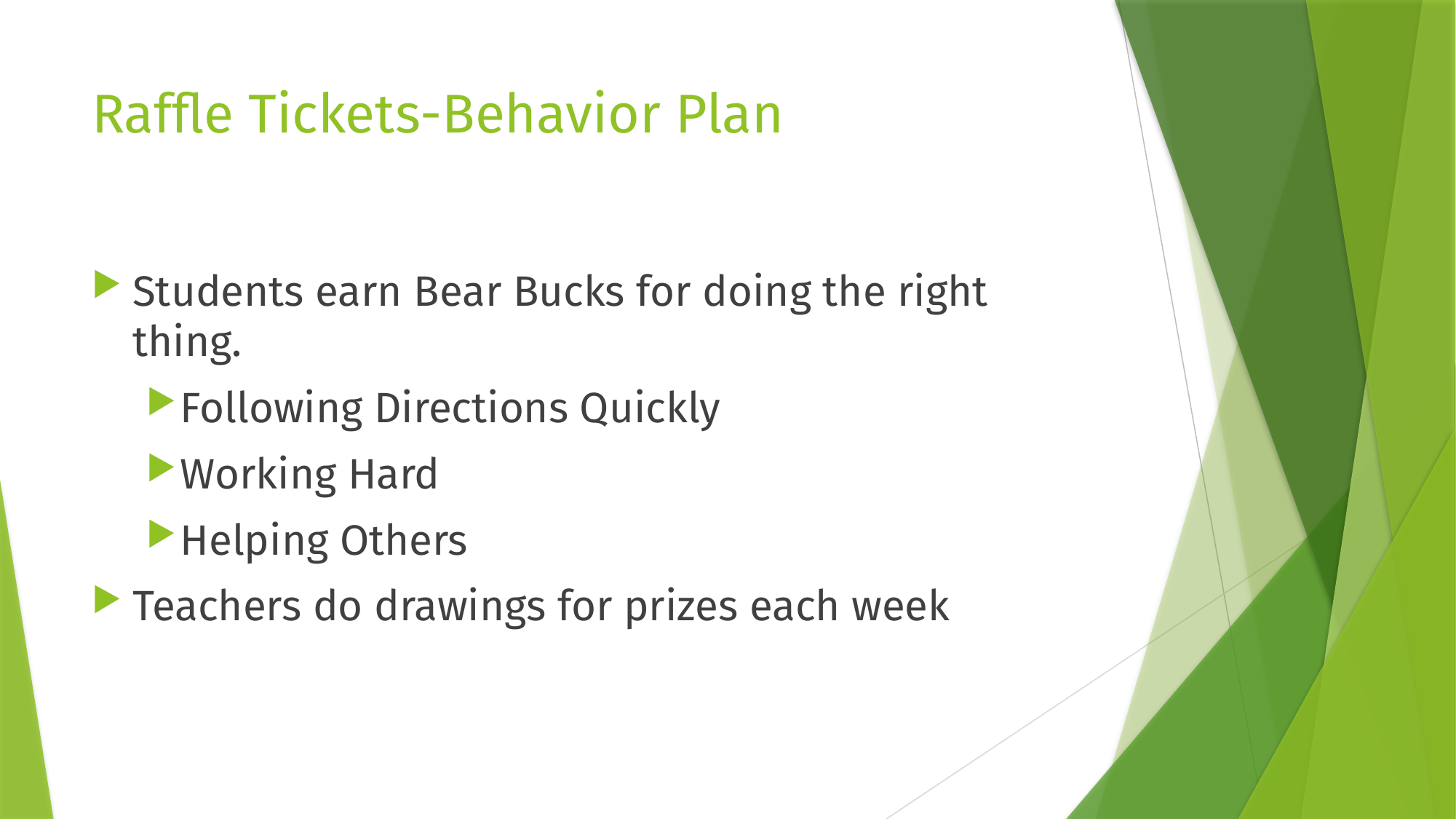

# Raffle Tickets-Behavior Plan
Students earn Bear Bucks for doing the right thing.
Following Directions Quickly
Working Hard
Helping Others
Teachers do drawings for prizes each week